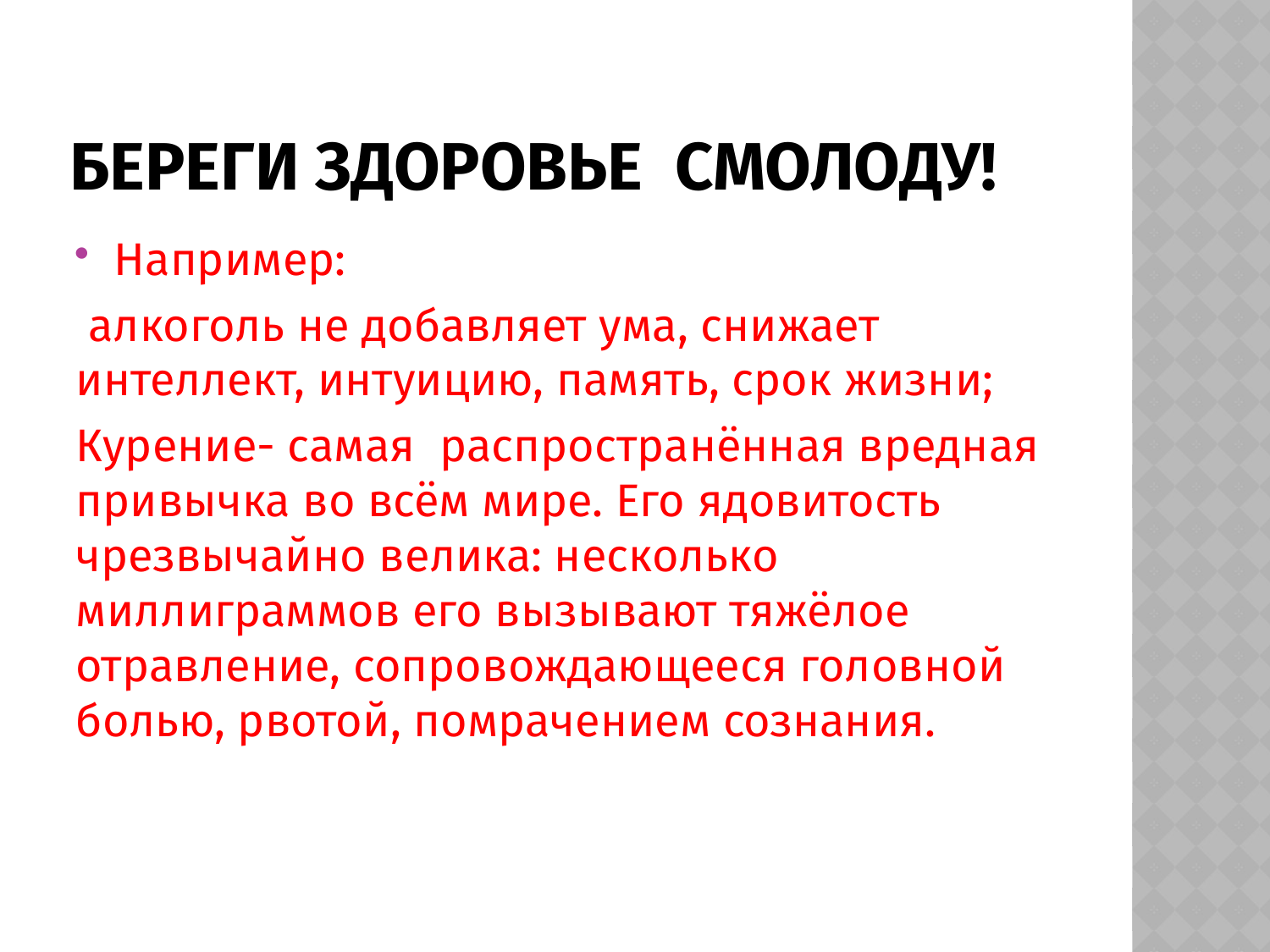

# Береги здоровье  смолоду!
Например:
 алкоголь не добавляет ума, снижает интеллект, интуицию, память, срок жизни;
Курение- самая  распространённая вредная привычка во всём мире. Его ядовитость чрезвычайно велика: несколько миллиграммов его вызывают тяжёлое отравление, сопровождающееся головной болью, рвотой, помрачением сознания.